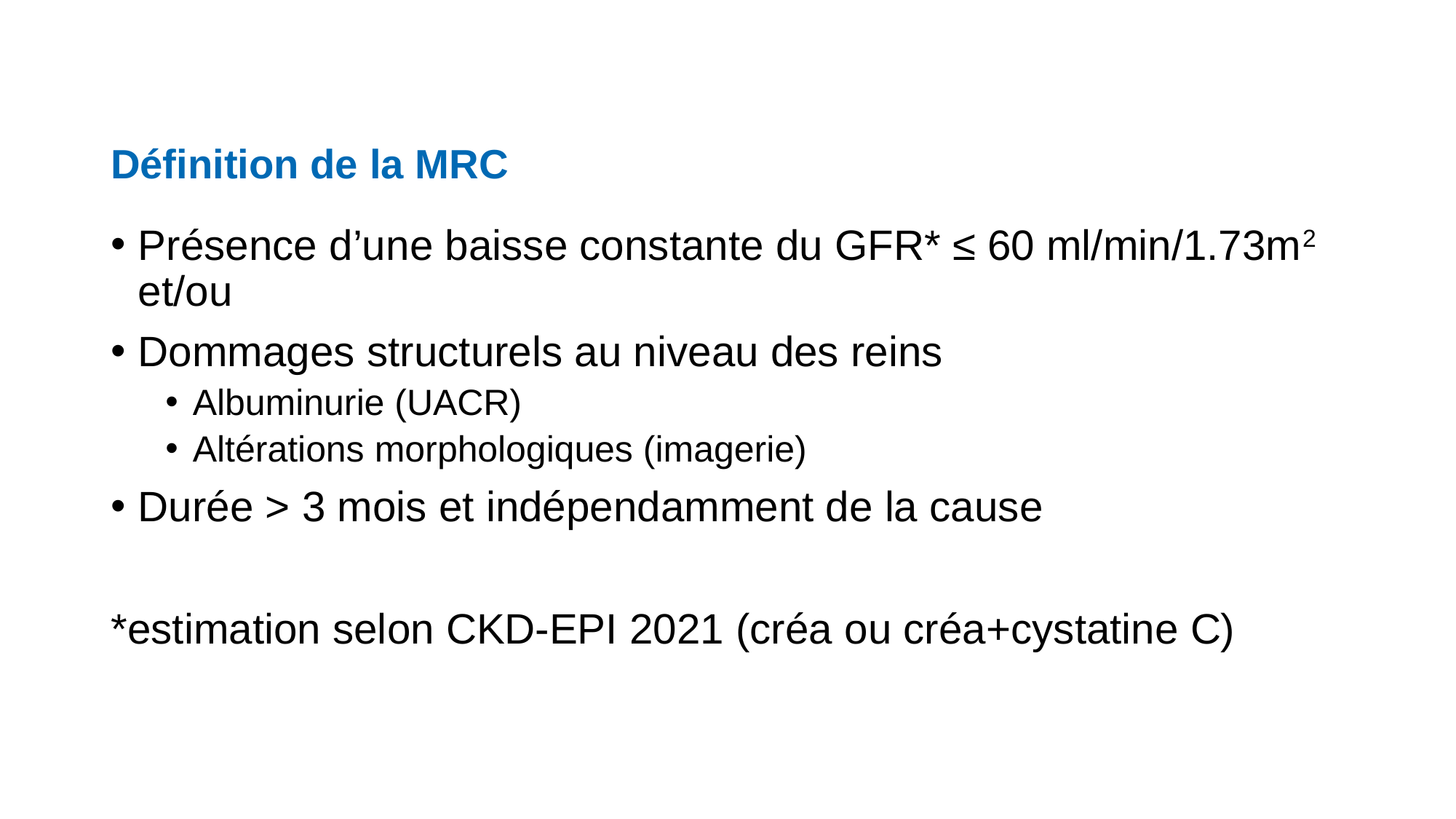

Définition de la MRC
Présence d’une baisse constante du GFR* ≤ 60 ml/min/1.73m2 et/ou
Dommages structurels au niveau des reins
Albuminurie (UACR)
Altérations morphologiques (imagerie)
Durée > 3 mois et indépendamment de la cause

*estimation selon CKD-EPI 2021 (créa ou créa+cystatine C)